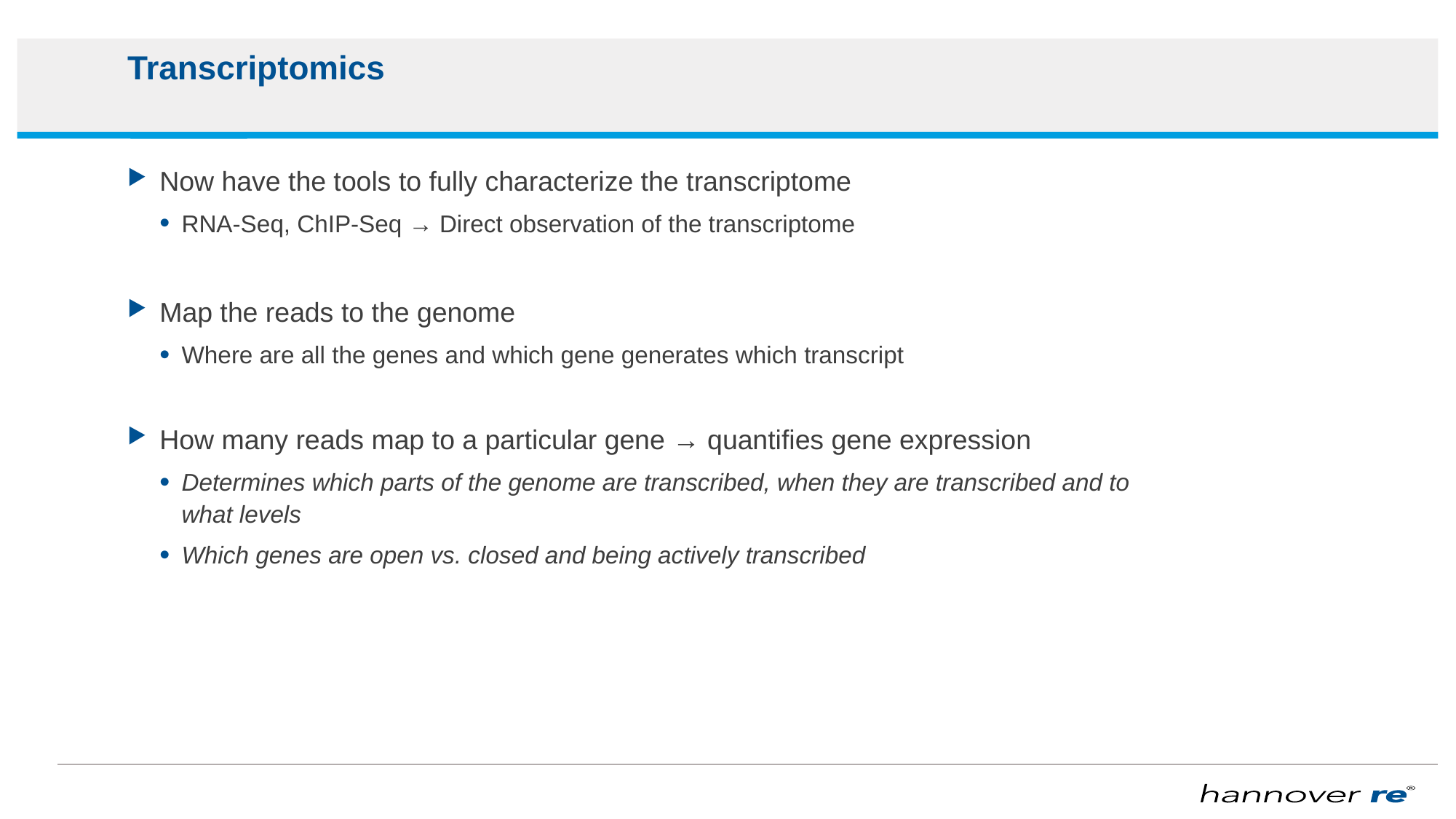

# Transcriptomics

Now have the tools to fully characterize the transcriptome
RNA-Seq, ChIP-Seq → Direct observation of the transcriptome

Map the reads to the genome
Where are all the genes and which gene generates which transcript

How many reads map to a particular gene → quantifies gene expression
Determines which parts of the genome are transcribed, when they are transcribed and to what levels
Which genes are open vs. closed and being actively transcribed